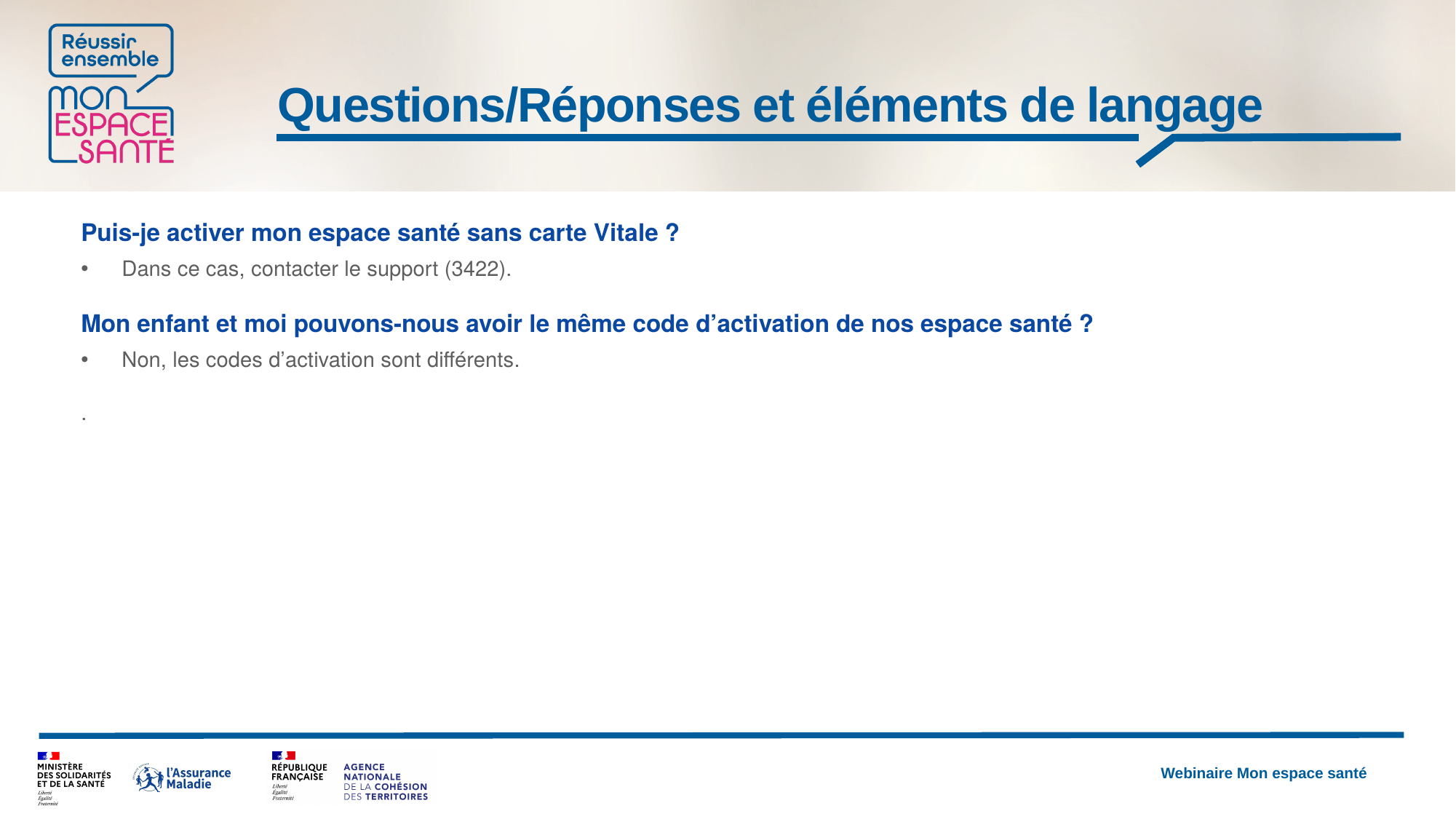

# Questions/Réponses et éléments de langage

Puis-je activer mon espace santé sans carte Vitale ?
Dans ce cas, contacter le support (3422).
Mon enfant et moi pouvons-nous avoir le même code d’activation de nos espace santé ?
Non, les codes d’activation sont différents.
.

Webinaire Mon espace santé